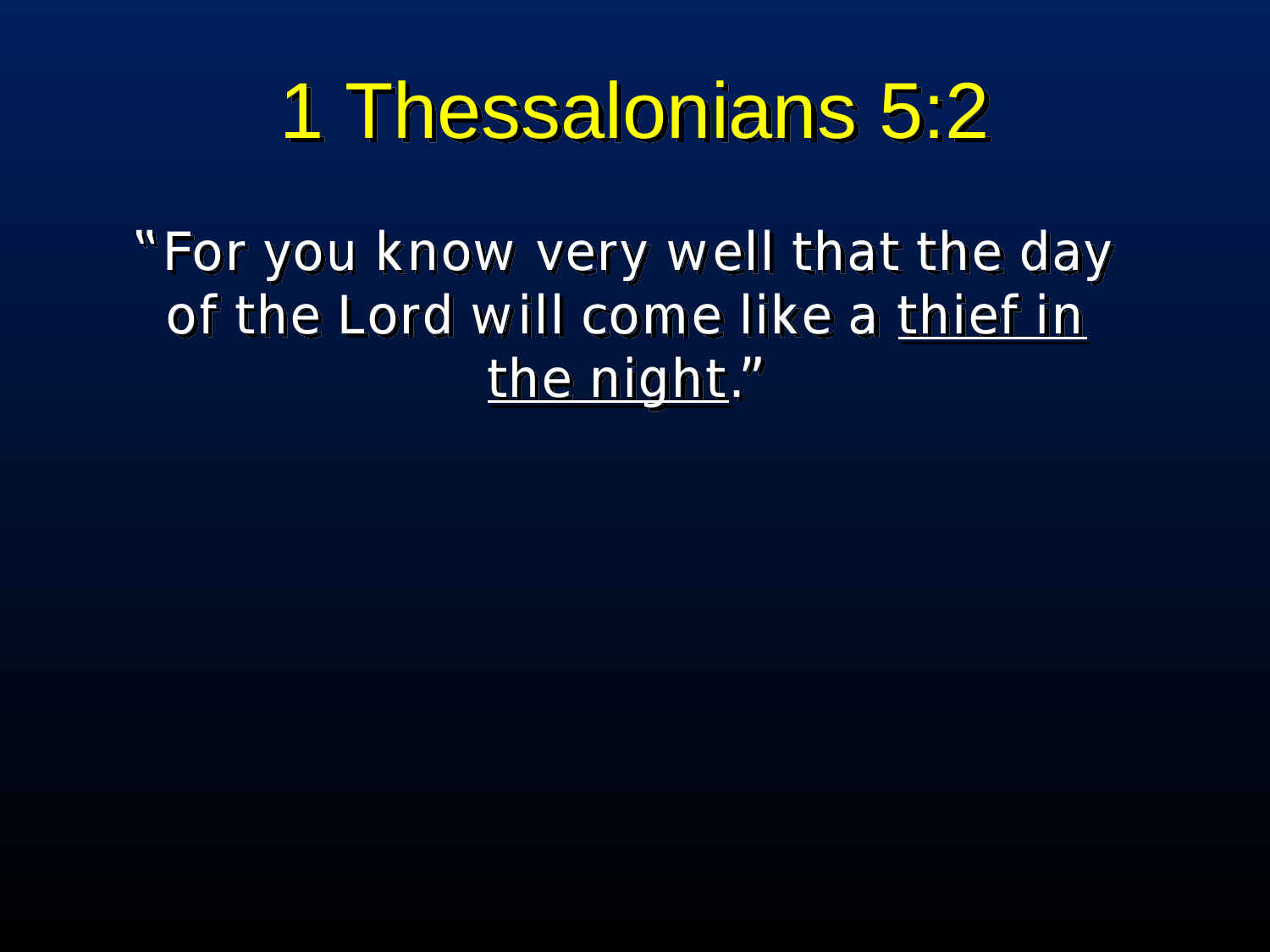

1 Thessalonians 5:2
“For you know very well that the day of the Lord will come like a thief in the night.”